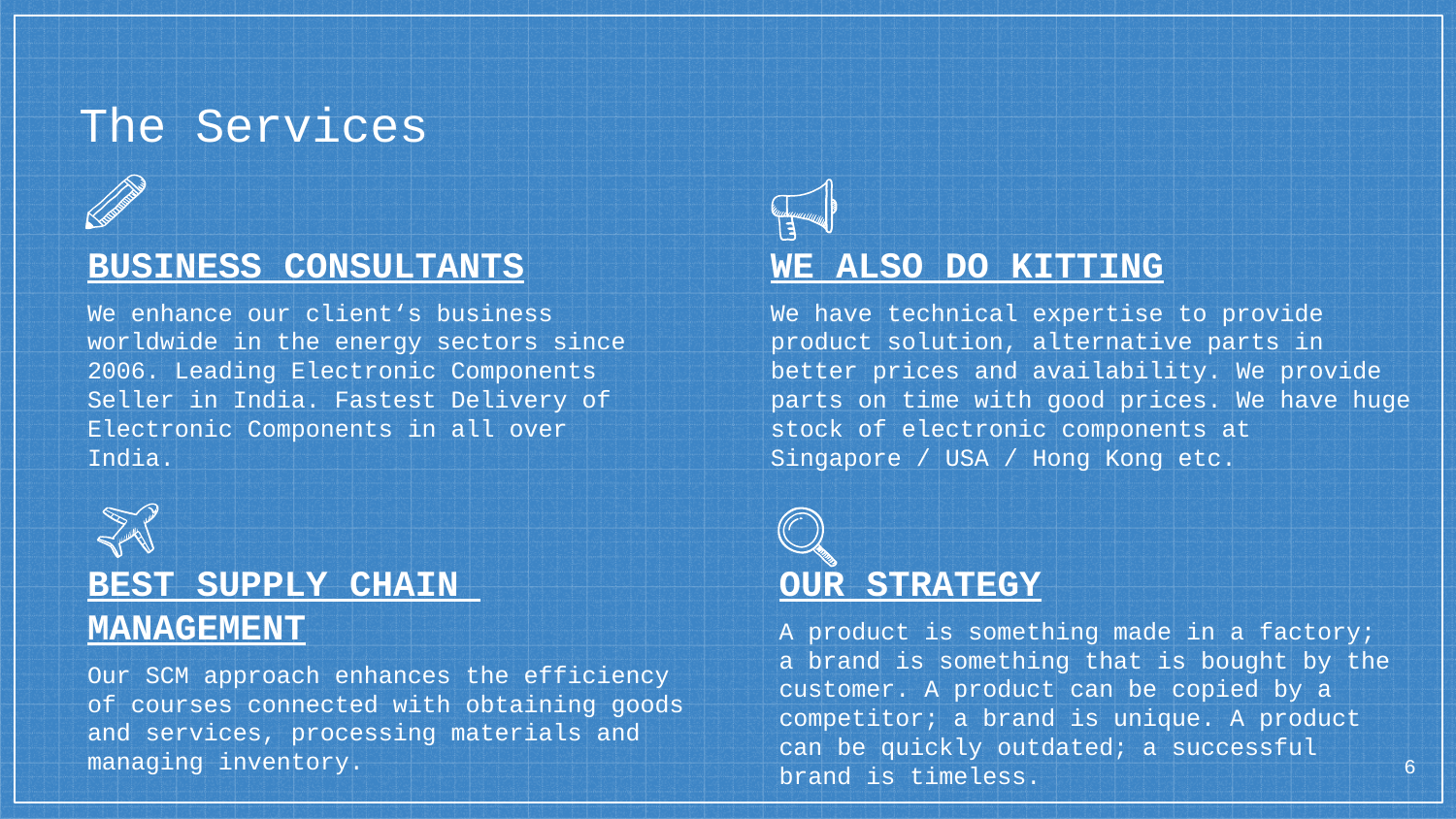

# The Services

BUSINESS CONSULTANTS
We enhance our client‘s business worldwide in the energy sectors since 2006. Leading Electronic Components Seller in India. Fastest Delivery of Electronic Components in all over India.
WE ALSO DO KITTING
We have technical expertise to provide product solution, alternative parts in better prices and availability. We provide parts on time with good prices. We have huge stock of electronic components at Singapore / USA / Hong Kong etc.

BEST SUPPLY CHAIN MANaGEMENT
Our SCM approach enhances the efficiency of courses connected with obtaining goods and services, processing materials and managing inventory.
OUR STRATEGY
A product is something made in a factory; a brand is something that is bought by the customer. A product can be copied by a competitor; a brand is unique. A product can be quickly outdated; a successful brand is timeless.
6